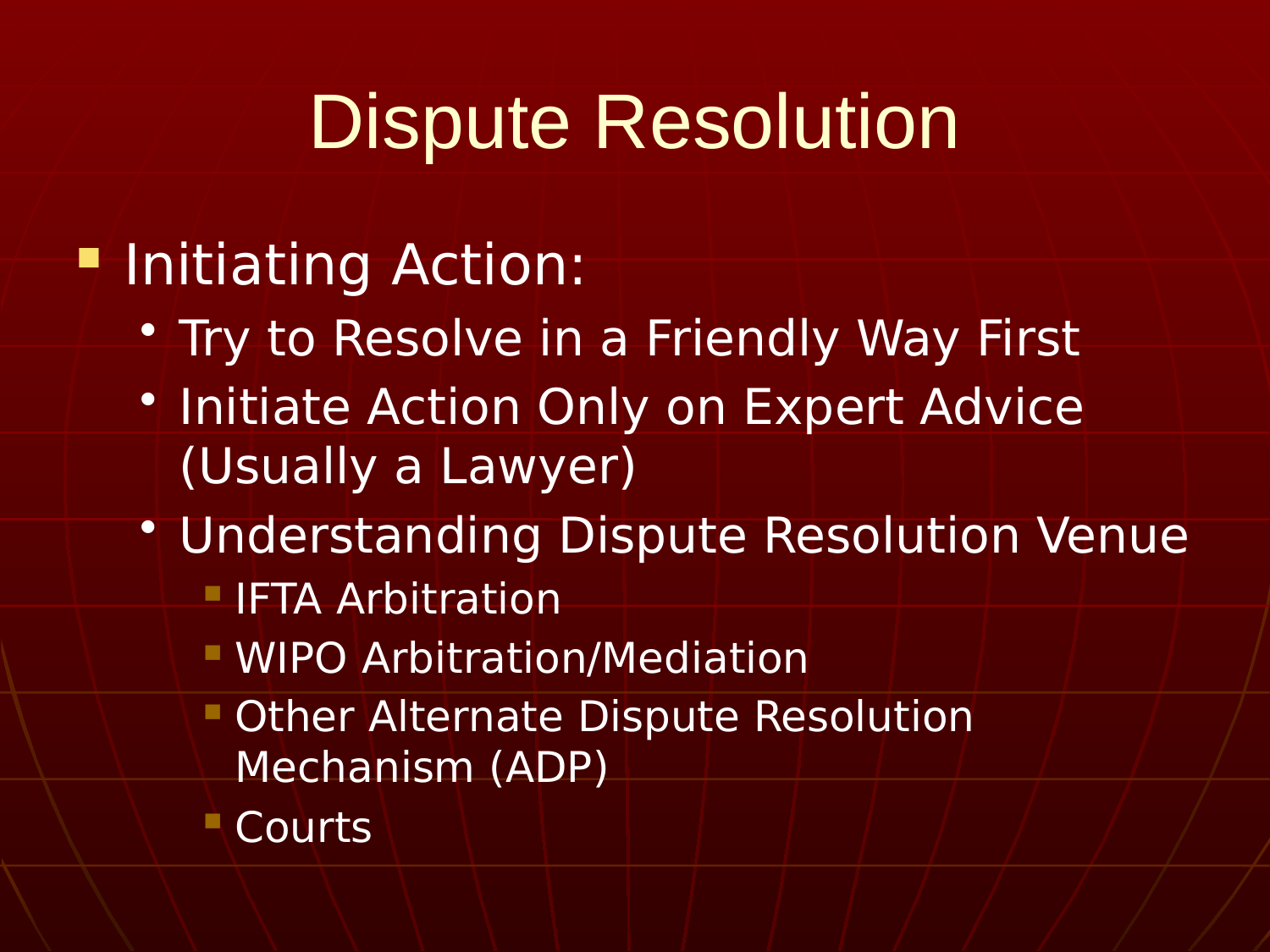

# Dispute Resolution
Initiating Action:
Try to Resolve in a Friendly Way First
Initiate Action Only on Expert Advice (Usually a Lawyer)
Understanding Dispute Resolution Venue
IFTA Arbitration
WIPO Arbitration/Mediation
Other Alternate Dispute Resolution Mechanism (ADP)
Courts